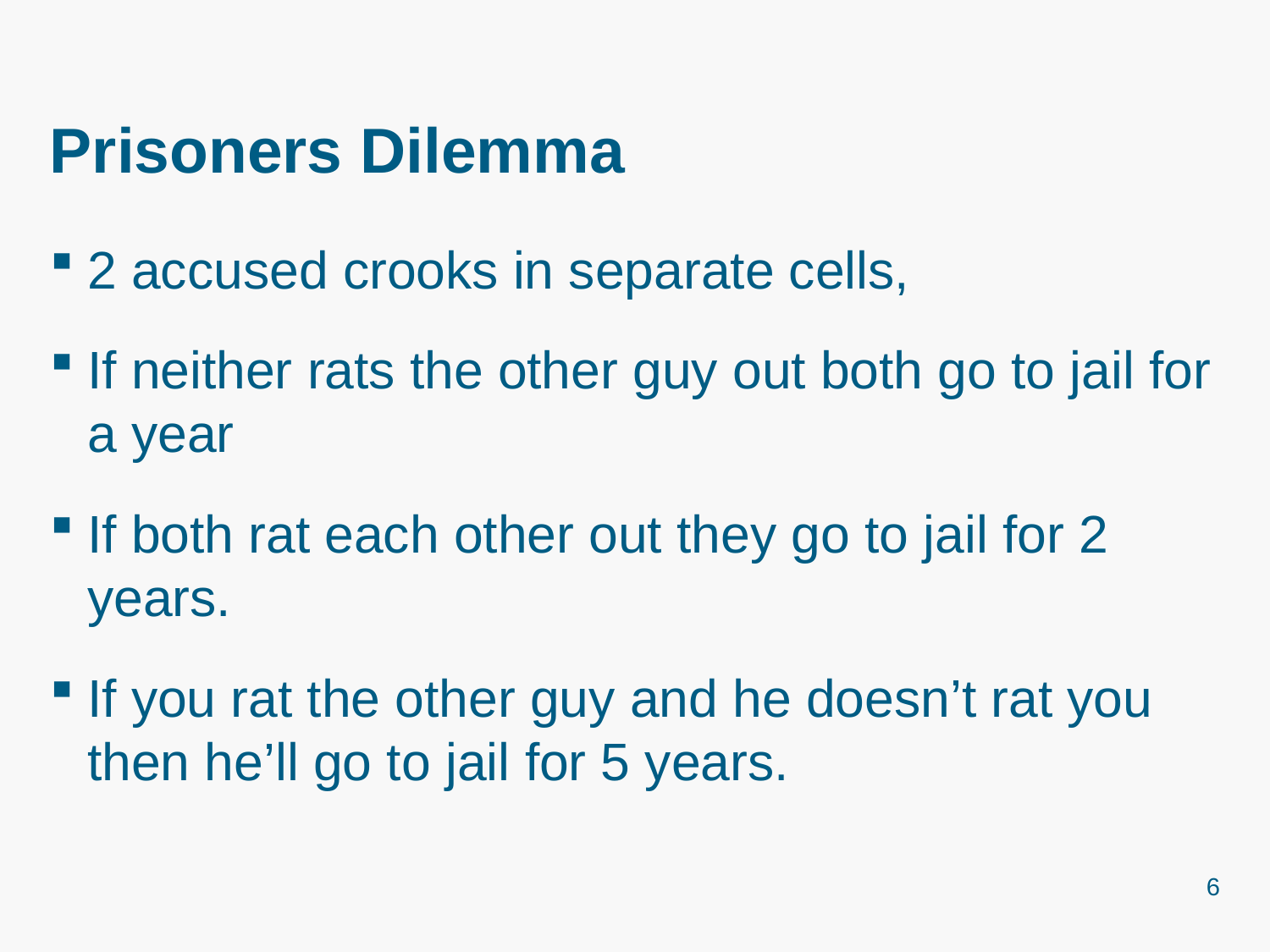

# Prisoners Dilemma
2 accused crooks in separate cells,
If neither rats the other guy out both go to jail for a year
If both rat each other out they go to jail for 2 years.
If you rat the other guy and he doesn’t rat you then he’ll go to jail for 5 years.
6